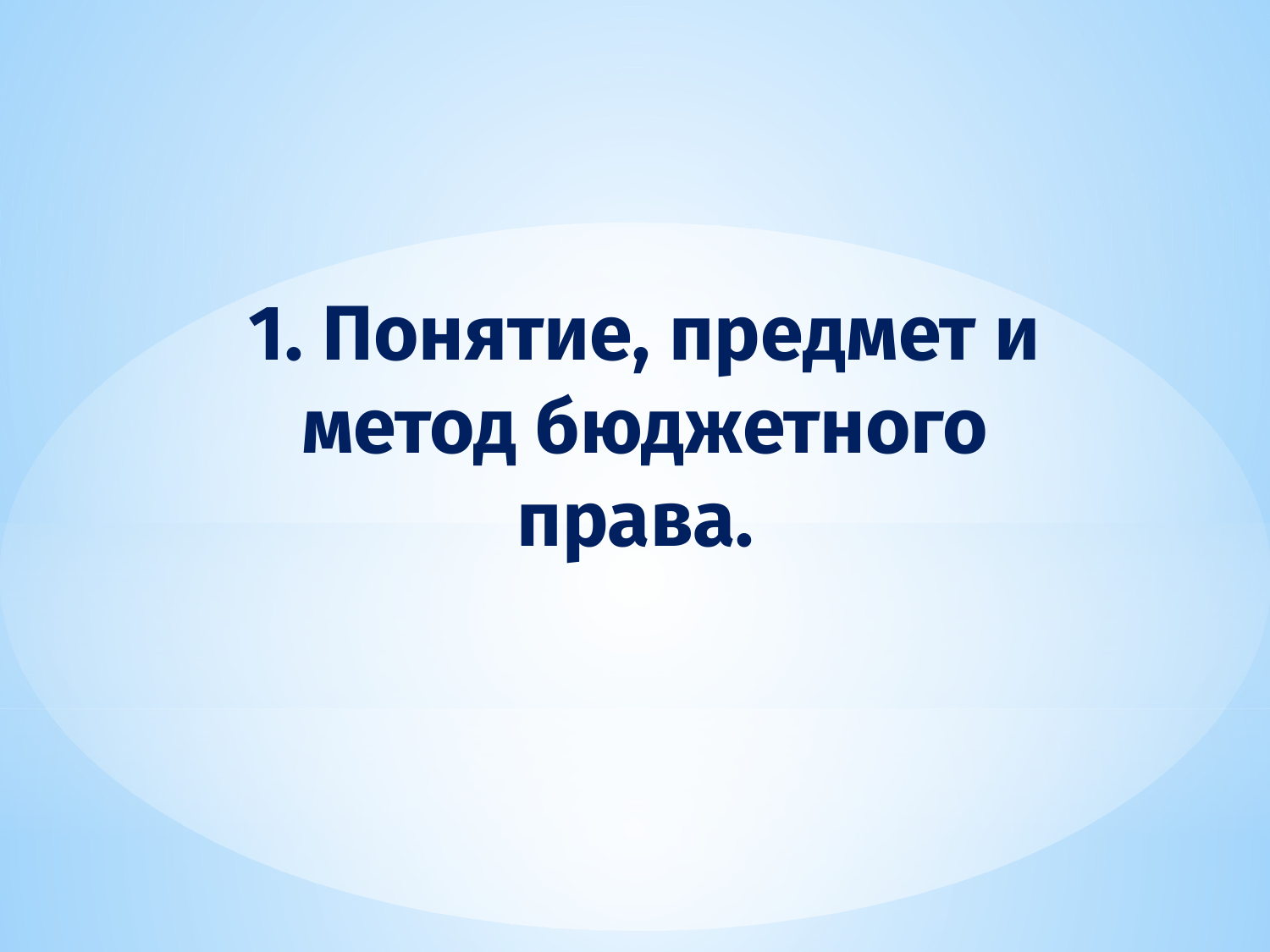

1. Понятие, предмет и метод бюджетного права.